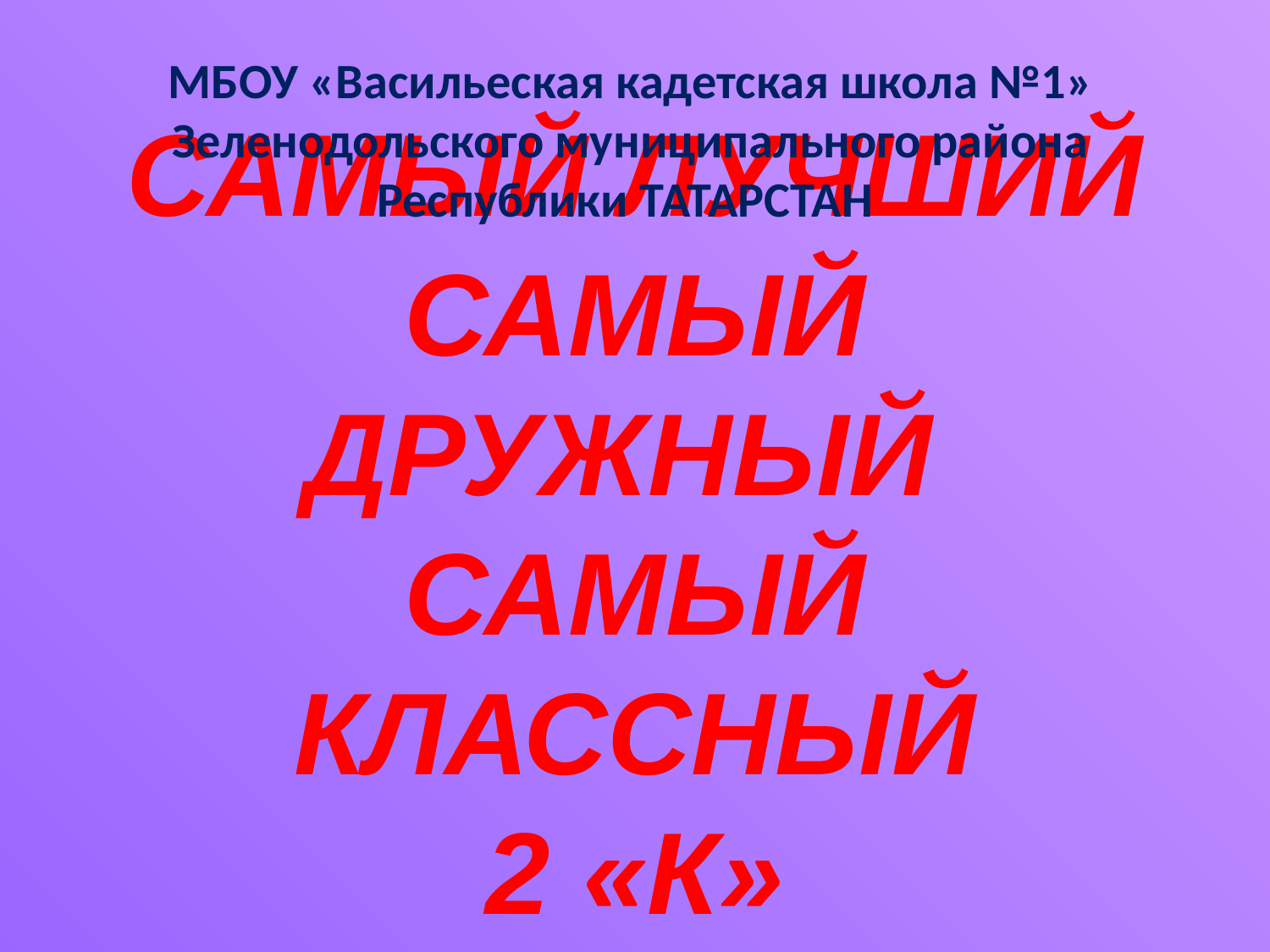

МБОУ «Васильеская кадетская школа №1» Зеленодольского муниципального района Республики ТАТАРСТАН
# САМЫЙ ЛУЧШИЙ САМЫЙ ДРУЖНЫЙ САМЫЙ КЛАССНЫЙ 2 «К» Учитель Чесалина С. А.